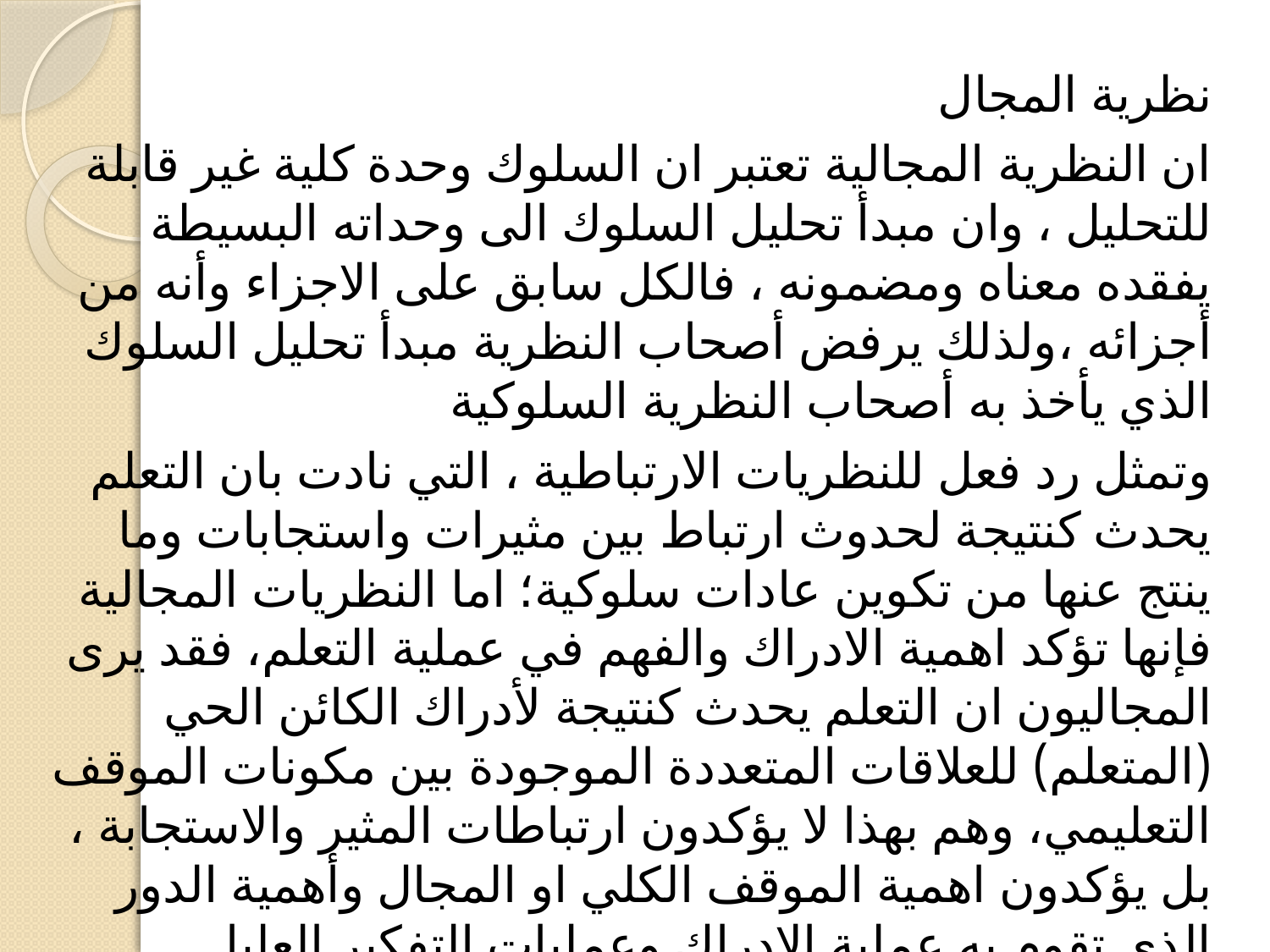

نظرية المجال
ان النظرية المجالية تعتبر ان السلوك وحدة كلية غير قابلة للتحليل ، وان مبدأ تحليل السلوك الى وحداته البسيطة يفقده معناه ومضمونه ، فالكل سابق على الاجزاء وأنه من أجزائه ،ولذلك يرفض أصحاب النظرية مبدأ تحليل السلوك الذي يأخذ به أصحاب النظرية السلوكية
وتمثل رد فعل للنظريات الارتباطية ، التي نادت بان التعلم يحدث كنتيجة لحدوث ارتباط بين مثيرات واستجابات وما ينتج عنها من تكوين عادات سلوكية؛ اما النظريات المجالية فإنها تؤكد اهمية الادراك والفهم في عملية التعلم، فقد يرى المجاليون ان التعلم يحدث كنتيجة لأدراك الكائن الحي (المتعلم) للعلاقات المتعددة الموجودة بين مكونات الموقف التعليمي، وهم بهذا لا يؤكدون ارتباطات المثير والاستجابة ، بل يؤكدون اهمية الموقف الكلي او المجال وأهمية الدور الذي تقوم به عملية الادراك وعمليات التفكير العليا